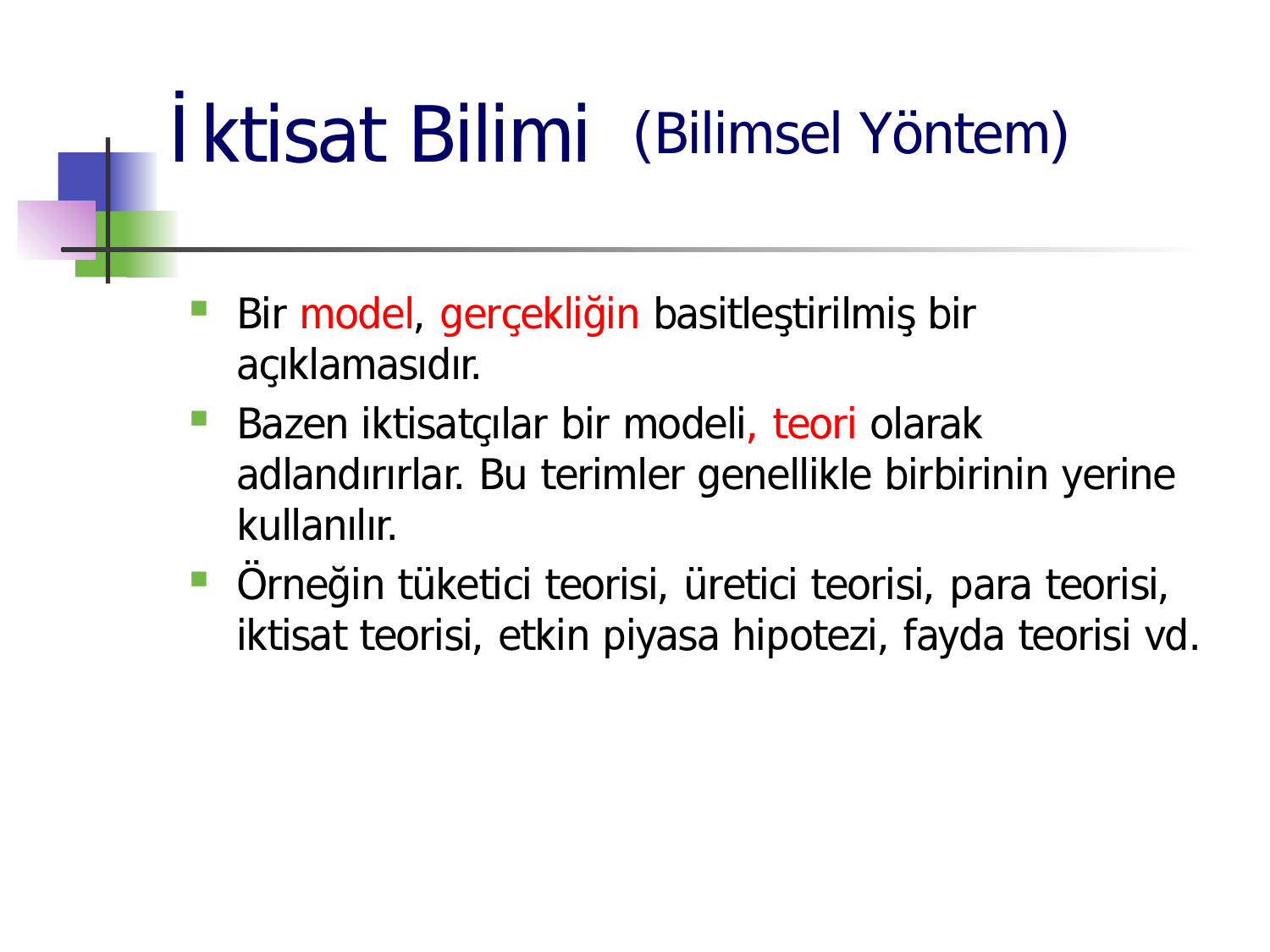

# İktisat Bilimi
(Bilimsel Yöntem)
Bir model, gerçekliğin basitleştirilmiş bir açıklamasıdır.
Bazen iktisatçılar bir modeli, teori olarak adlandırırlar. Bu terimler genellikle birbirinin yerine kullanılır.
Örneğin tüketici teorisi, üretici teorisi, para teorisi, iktisat teorisi, etkin piyasa hipotezi, fayda teorisi vd.